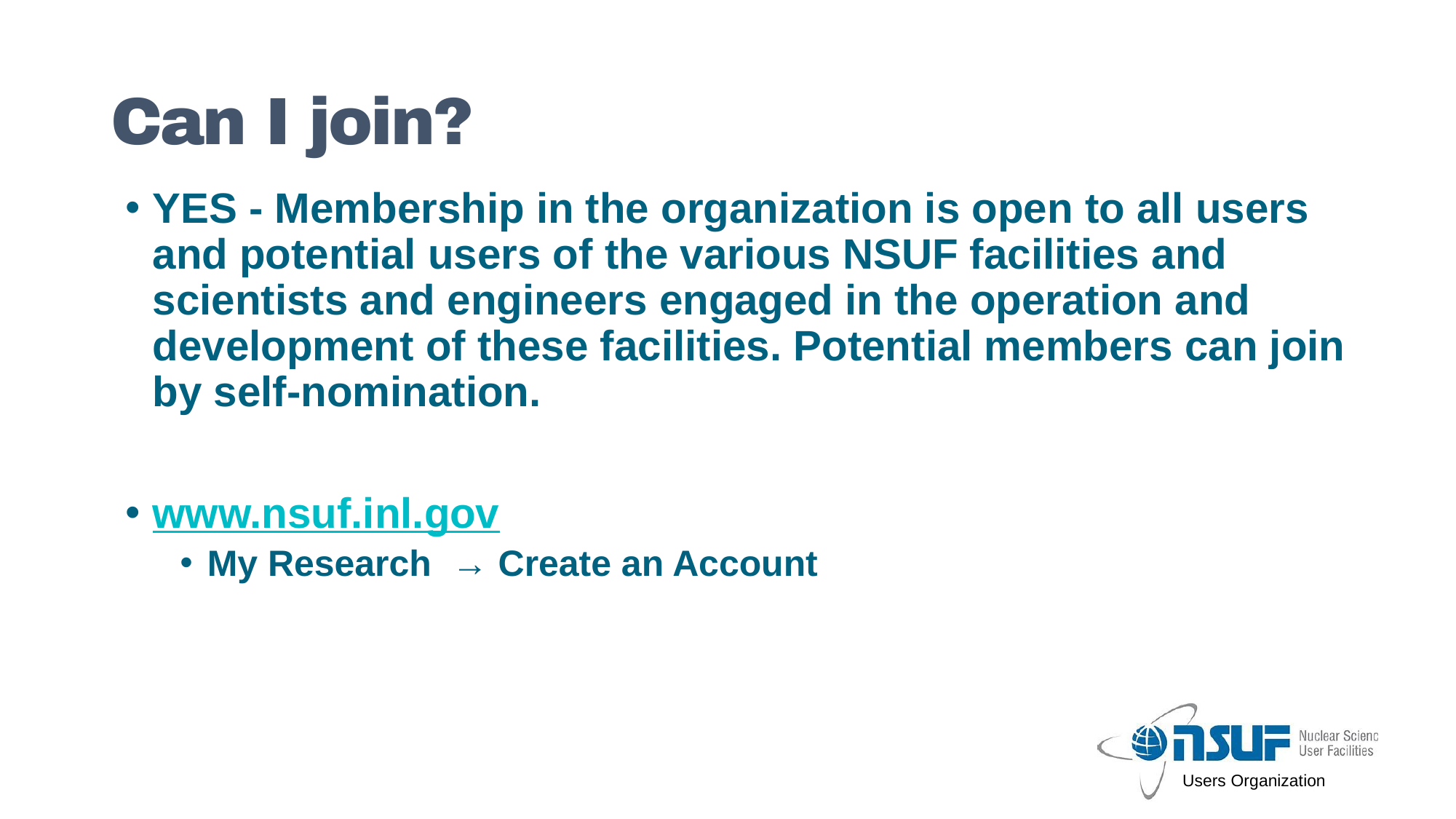

# Can I join?
YES - Membership in the organization is open to all users and potential users of the various NSUF facilities and scientists and engineers engaged in the operation and development of these facilities. Potential members can join by self-nomination.

www.nsuf.inl.gov
My Research  → Create an Account